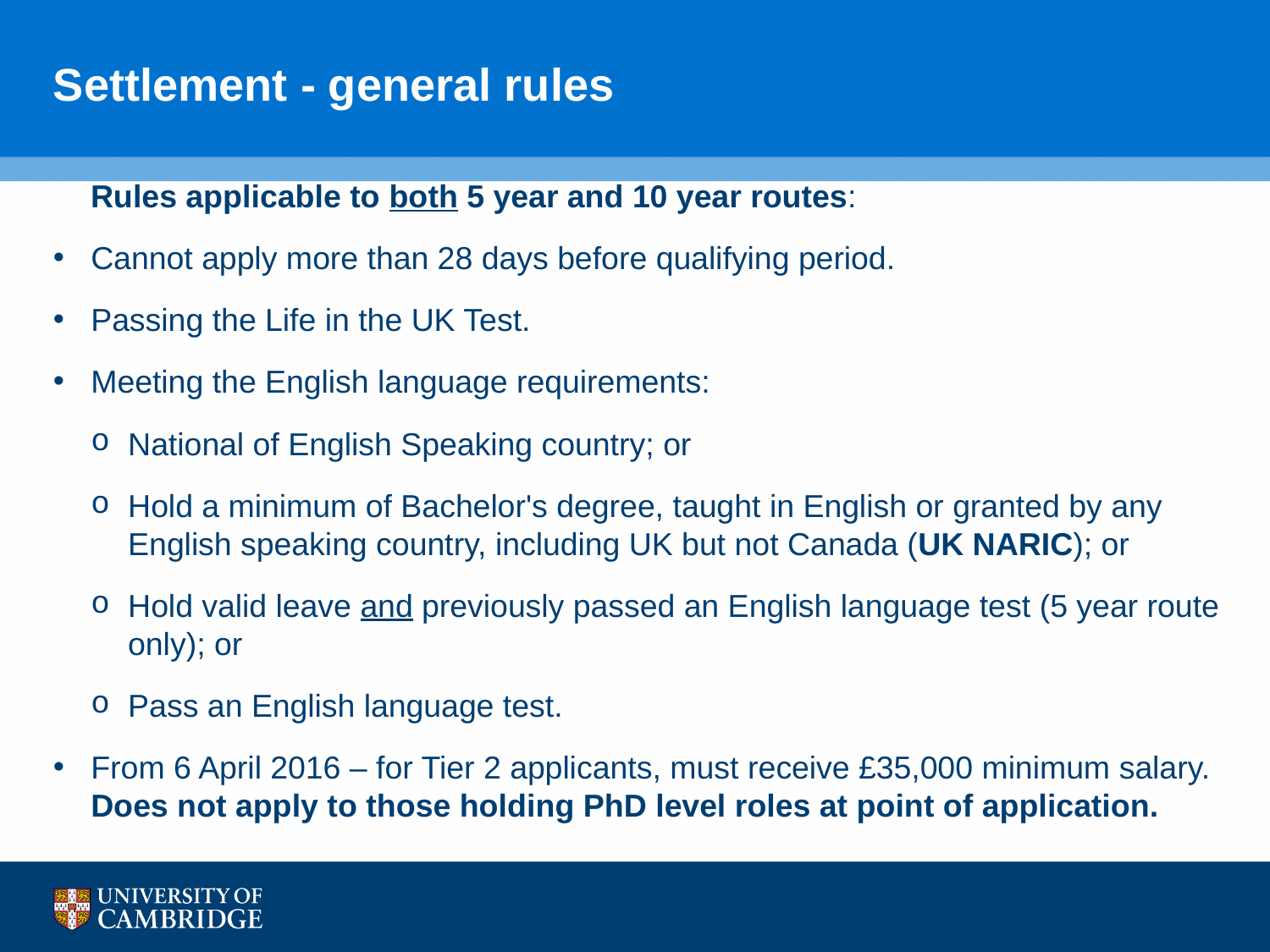

# Settlement - general rules
Rules applicable to both 5 year and 10 year routes:
Cannot apply more than 28 days before qualifying period.
Passing the Life in the UK Test.
Meeting the English language requirements:
National of English Speaking country; or
Hold a minimum of Bachelor's degree, taught in English or granted by any English speaking country, including UK but not Canada (UK NARIC); or
Hold valid leave and previously passed an English language test (5 year route only); or
Pass an English language test.
From 6 April 2016 – for Tier 2 applicants, must receive £35,000 minimum salary. Does not apply to those holding PhD level roles at point of application.